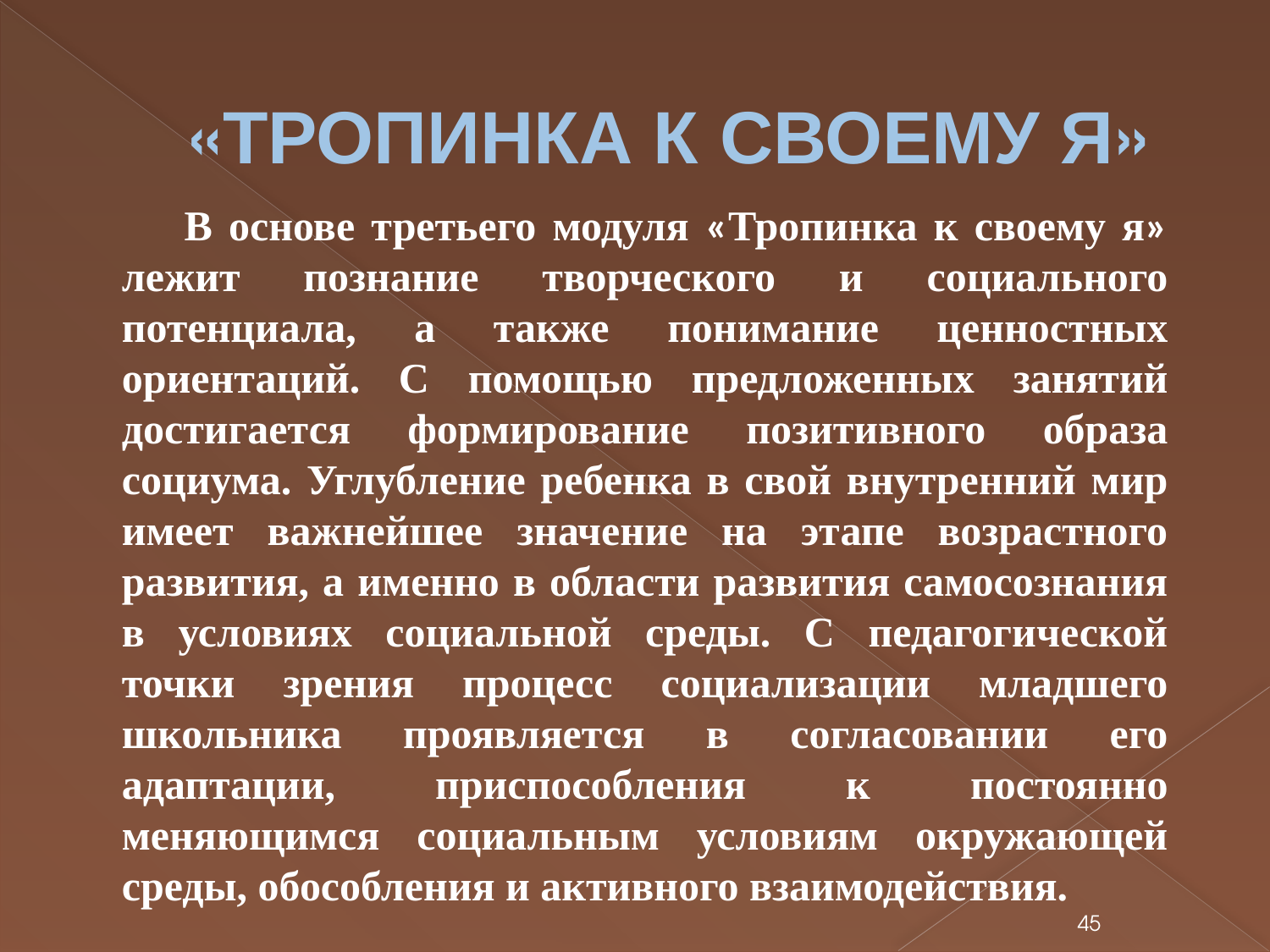

# «ТРОПИНКА К СВОЕМУ Я»
В основе третьего модуля «Тропинка к своему я» лежит познание творческого и социального потенциала, а также понимание ценностных ориентаций. С помощью предложенных занятий достигается формирование позитивного образа социума. Углубление ребенка в свой внутренний мир имеет важнейшее значение на этапе возрастного развития, а именно в области развития самосознания в условиях социальной среды. С педагогической точки зрения процесс социализации младшего школьника проявляется в согласовании его адаптации, приспособления к постоянно меняющимся социальным условиям окружающей среды, обособления и активного взаимодействия.
45